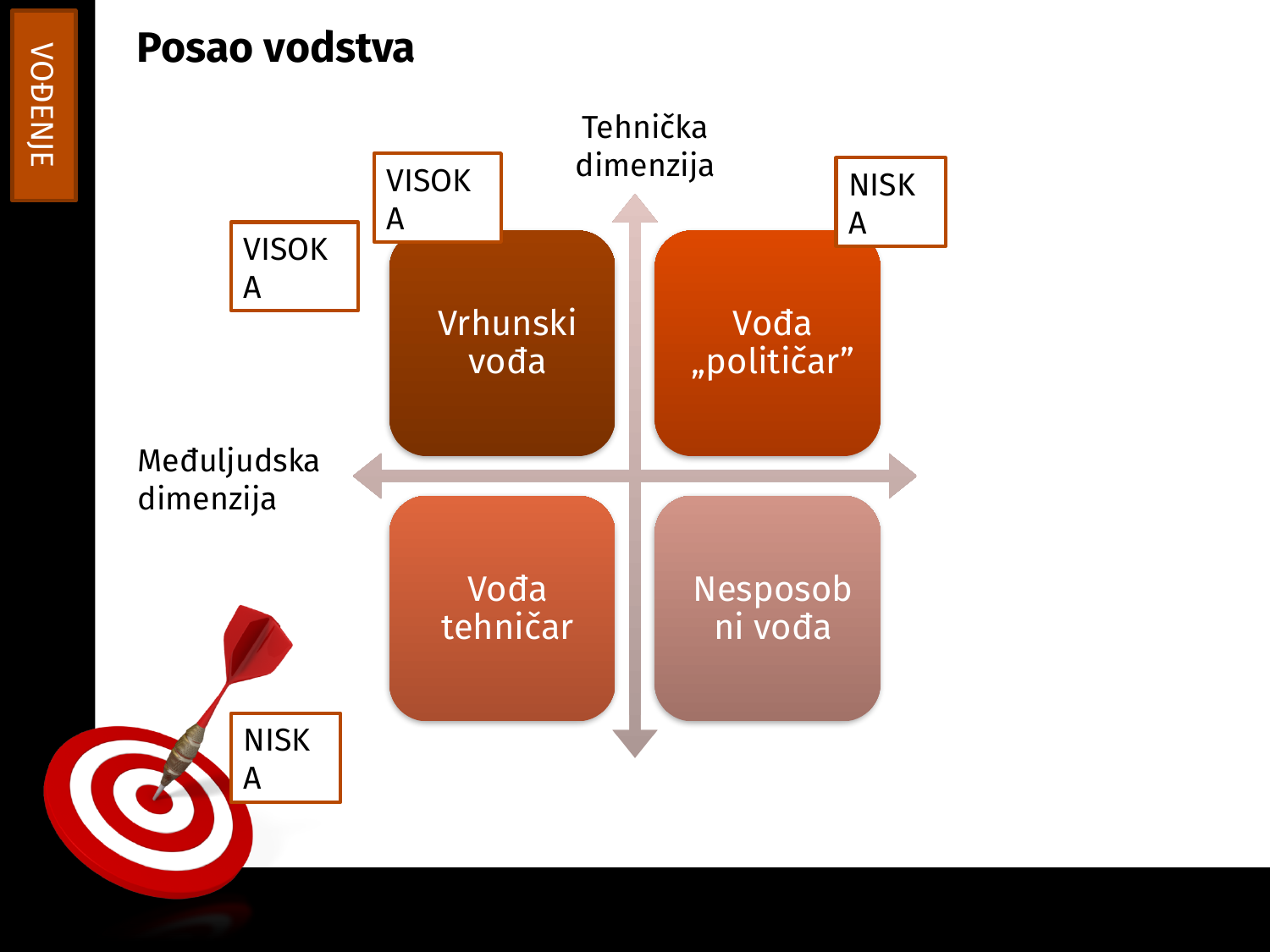

VOĐENJE
Posao vodstva
Tehnička dimenzija
VISOKA
NISKA
Vrhunski vođa
Vođa „političar”
Vođa tehničar
Nesposobni vođa
VISOKA
Međuljudska dimenzija
NISKA